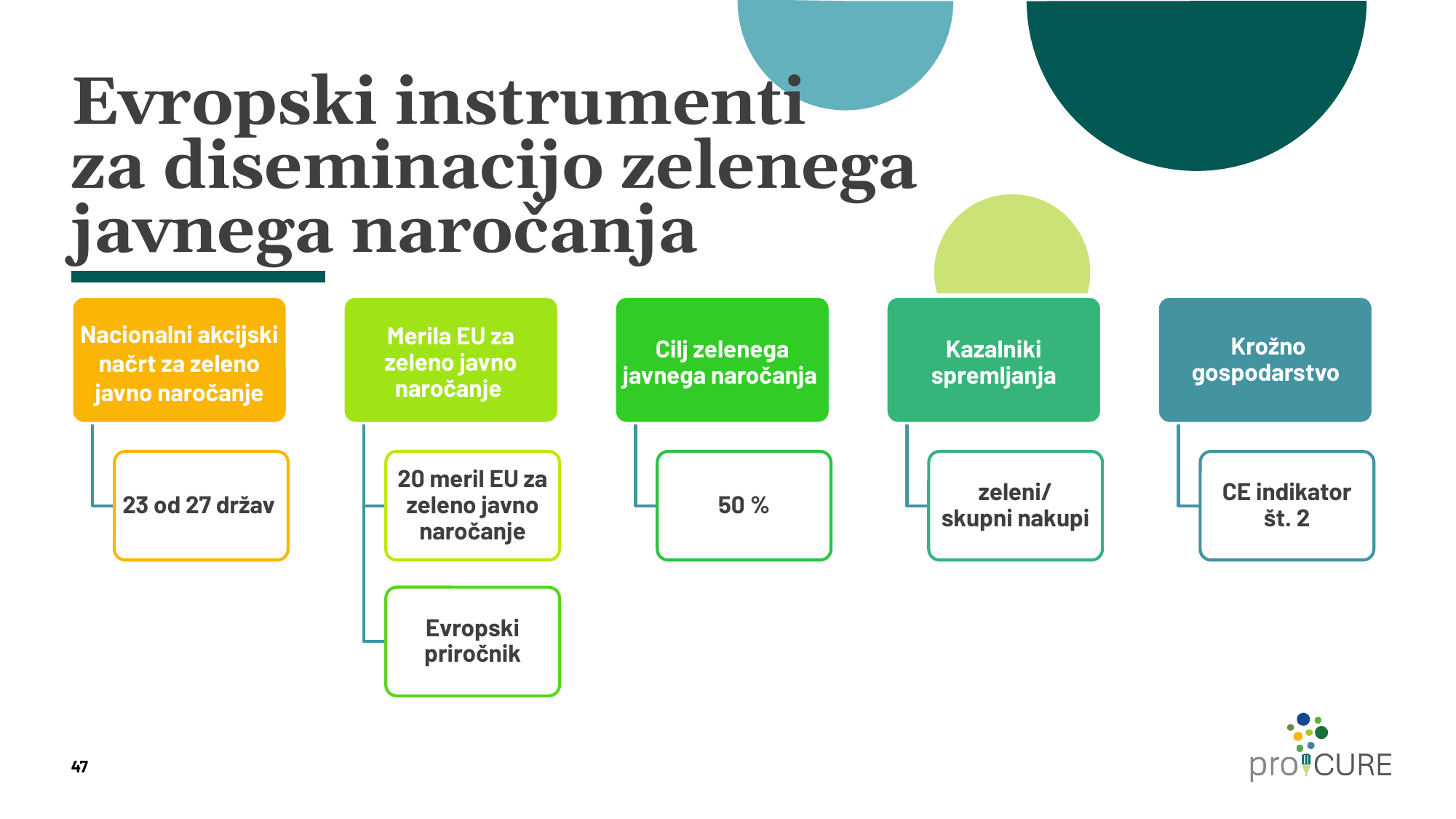

# Evropski instrumenti za diseminacijo zelenega javnega naročanja

Krožno gospodarstvo
Kazalniki spremljanja
Nacionalni akcijski načrt za zeleno javno naročanje
Merila EU za zeleno javno naročanje
Cilj zelenega javnega naročanja

23 od 27 držav
20 meril EU za zeleno javno naročanje
50 %
zeleni/
skupni nakupi
CE indikator št. 2

Evropski priročnik
47